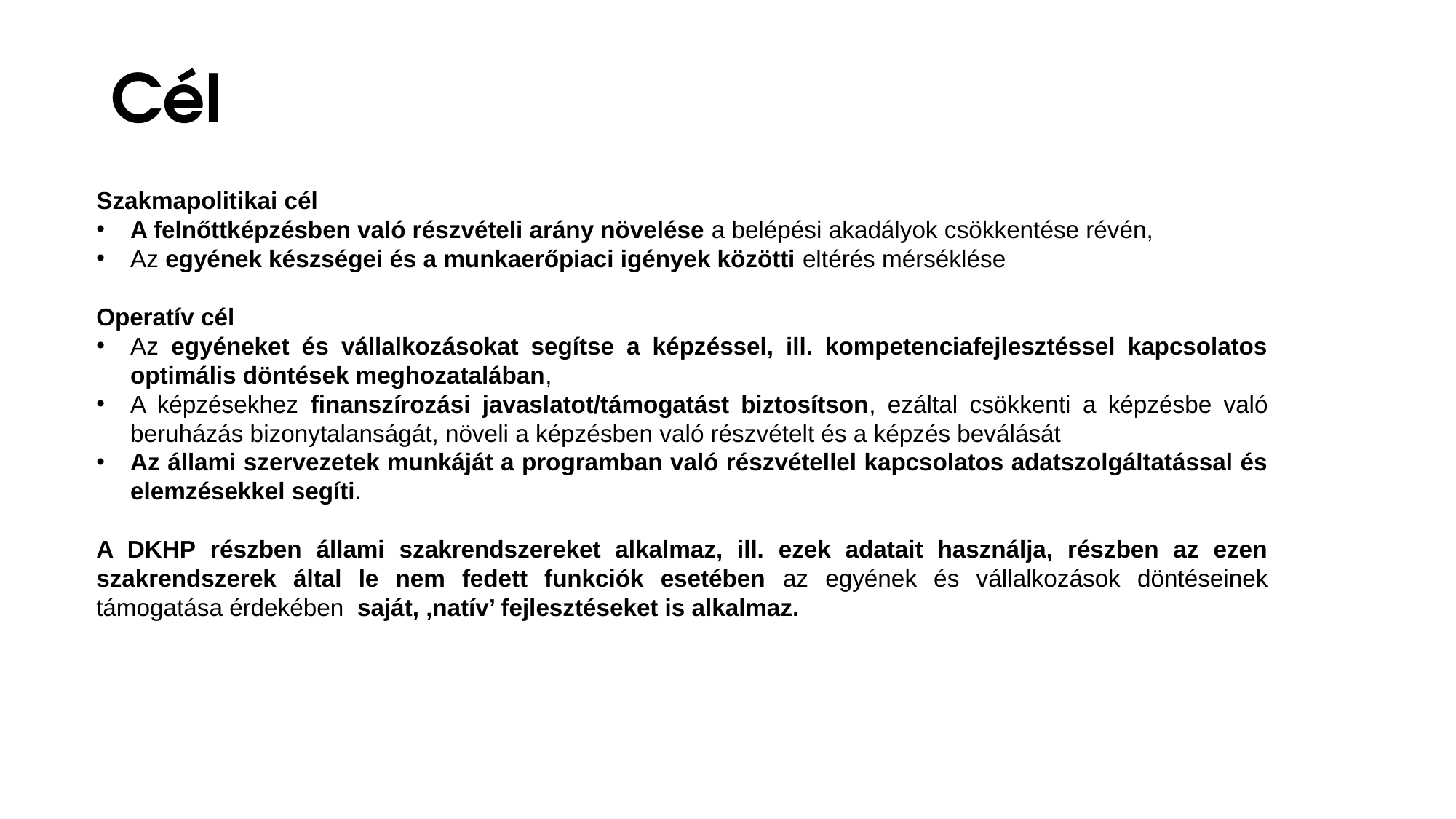

Cél

Szakmapolitikai cél
A felnőttképzésben való részvételi arány növelése a belépési akadályok csökkentése révén,
Az egyének készségei és a munkaerőpiaci igények közötti eltérés mérséklése

Operatív cél
Az egyéneket és vállalkozásokat segítse a képzéssel, ill. kompetenciafejlesztéssel kapcsolatos optimális döntések meghozatalában,
A képzésekhez finanszírozási javaslatot/támogatást biztosítson, ezáltal csökkenti a képzésbe való beruházás bizonytalanságát, növeli a képzésben való részvételt és a képzés beválását
Az állami szervezetek munkáját a programban való részvétellel kapcsolatos adatszolgáltatással és elemzésekkel segíti.

A DKHP részben állami szakrendszereket alkalmaz, ill. ezek adatait használja, részben az ezen szakrendszerek által le nem fedett funkciók esetében az egyének és vállalkozások döntéseinek támogatása érdekében  saját, ‚natív’ fejlesztéseket is alkalmaz.